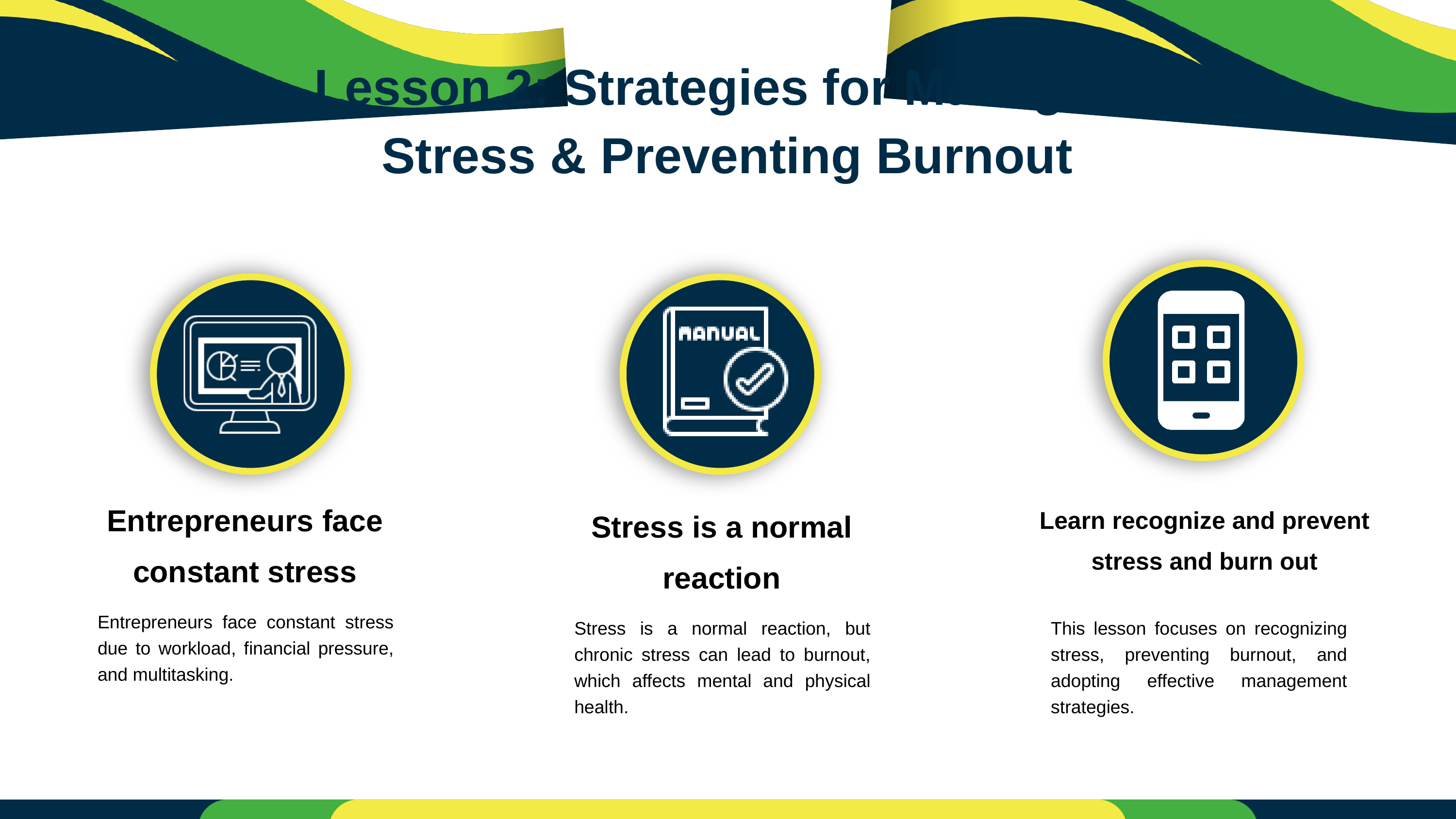

Lesson 2: Strategies for Managing Stress & Preventing Burnout

Entrepreneurs face constant stress
Stress is a normal reaction
Learn recognize and prevent stress and burn out
Entrepreneurs face constant stress due to workload, financial pressure, and multitasking.
Stress is a normal reaction, but chronic stress can lead to burnout, which affects mental and physical health.
This lesson focuses on recognizing stress, preventing burnout, and adopting effective management strategies.